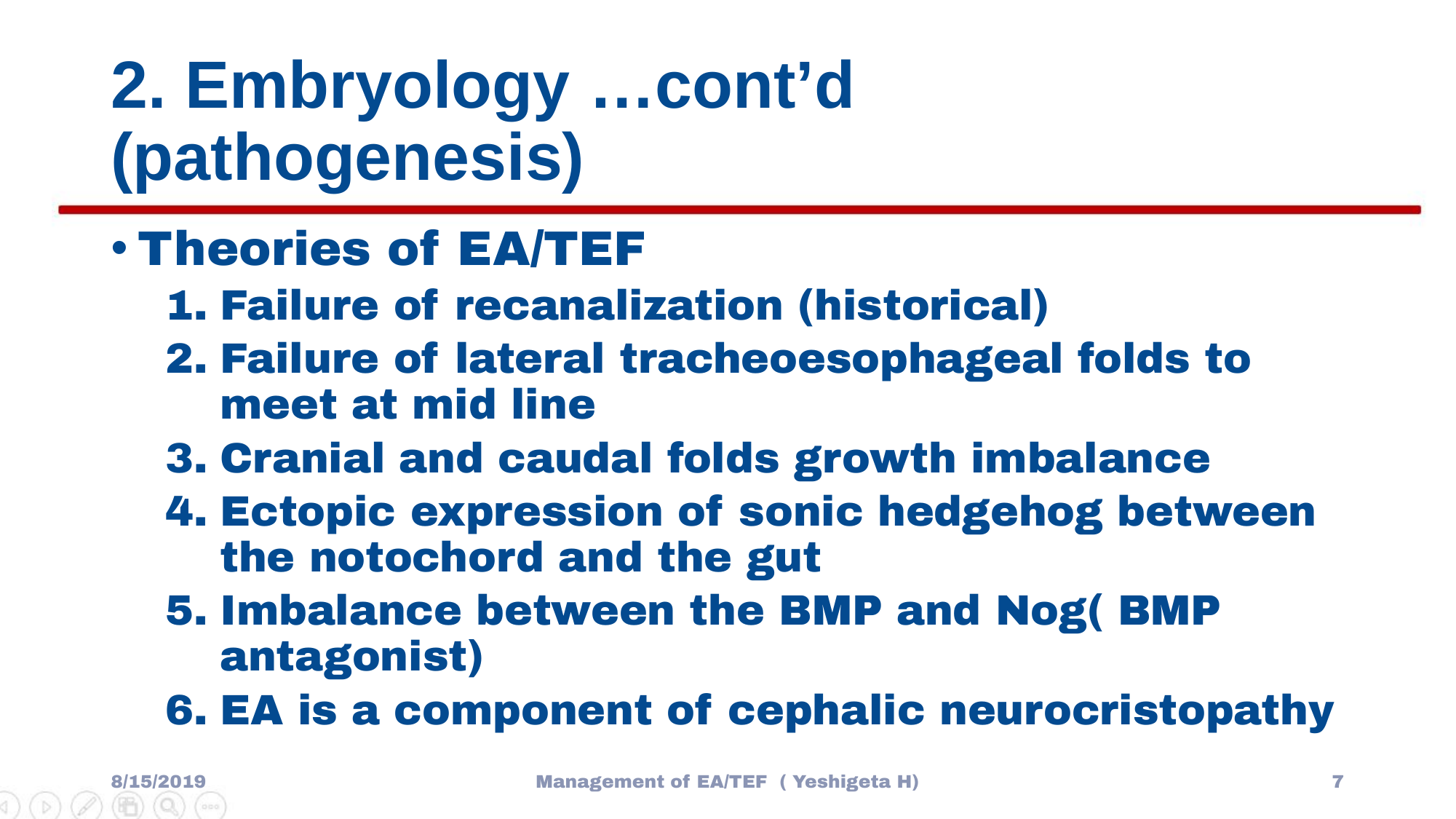

# 2. Embryology …cont’d (pathogenesis)
Theories of EA/TEF
Failure of recanalization (historical)
Failure of lateral tracheoesophageal folds to meet at mid line
Cranial and caudal folds growth imbalance
Ectopic expression of sonic hedgehog between the notochord and the gut
Imbalance between the BMP and Nog( BMP antagonist)
EA is a component of cephalic neurocristopathy
8/15/2019
Management of EA/TEF  ( Yeshigeta H)
7